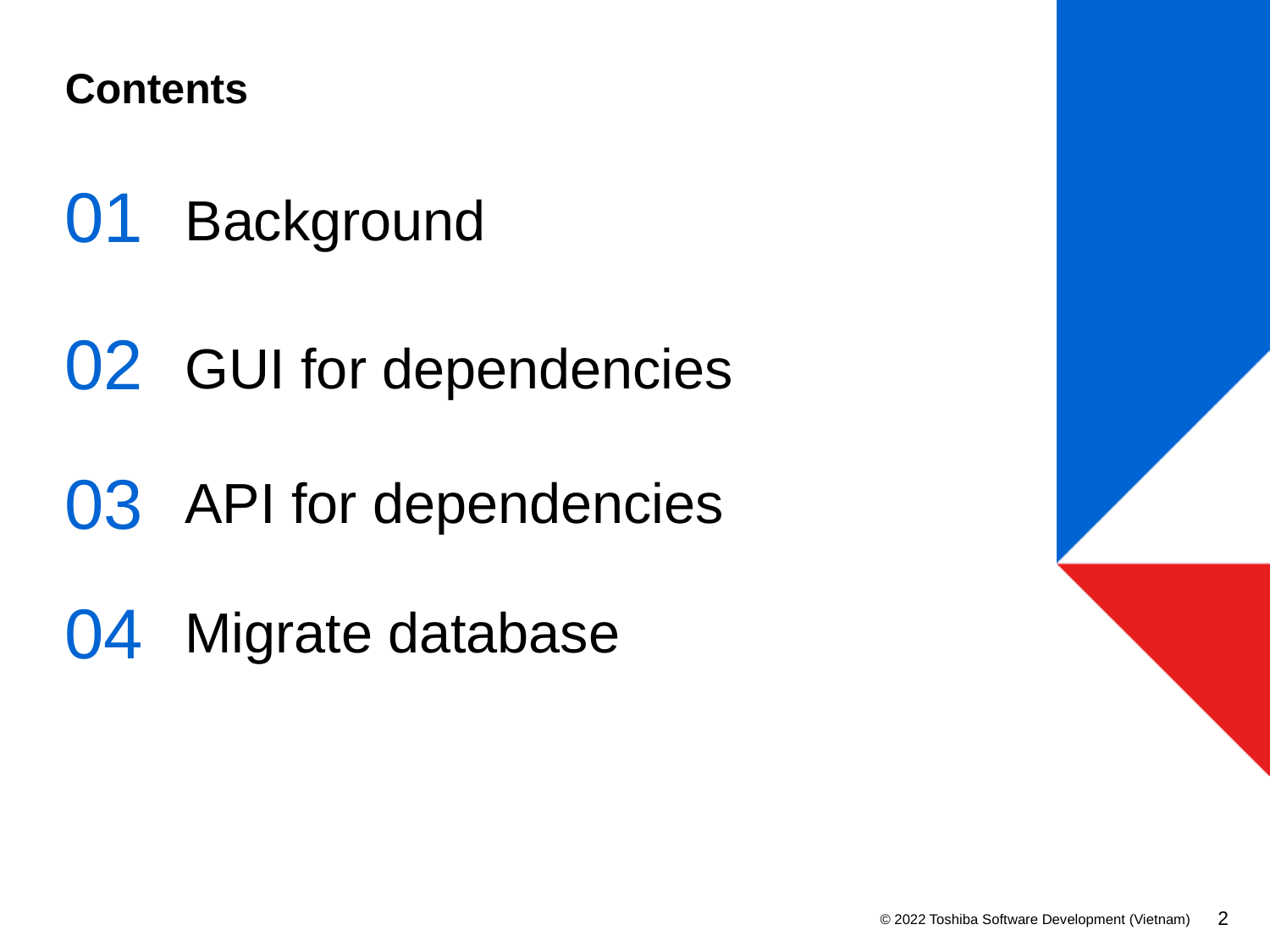

# Contents
01
Background
02
GUI for dependencies
03
API for dependencies
04
Migrate database